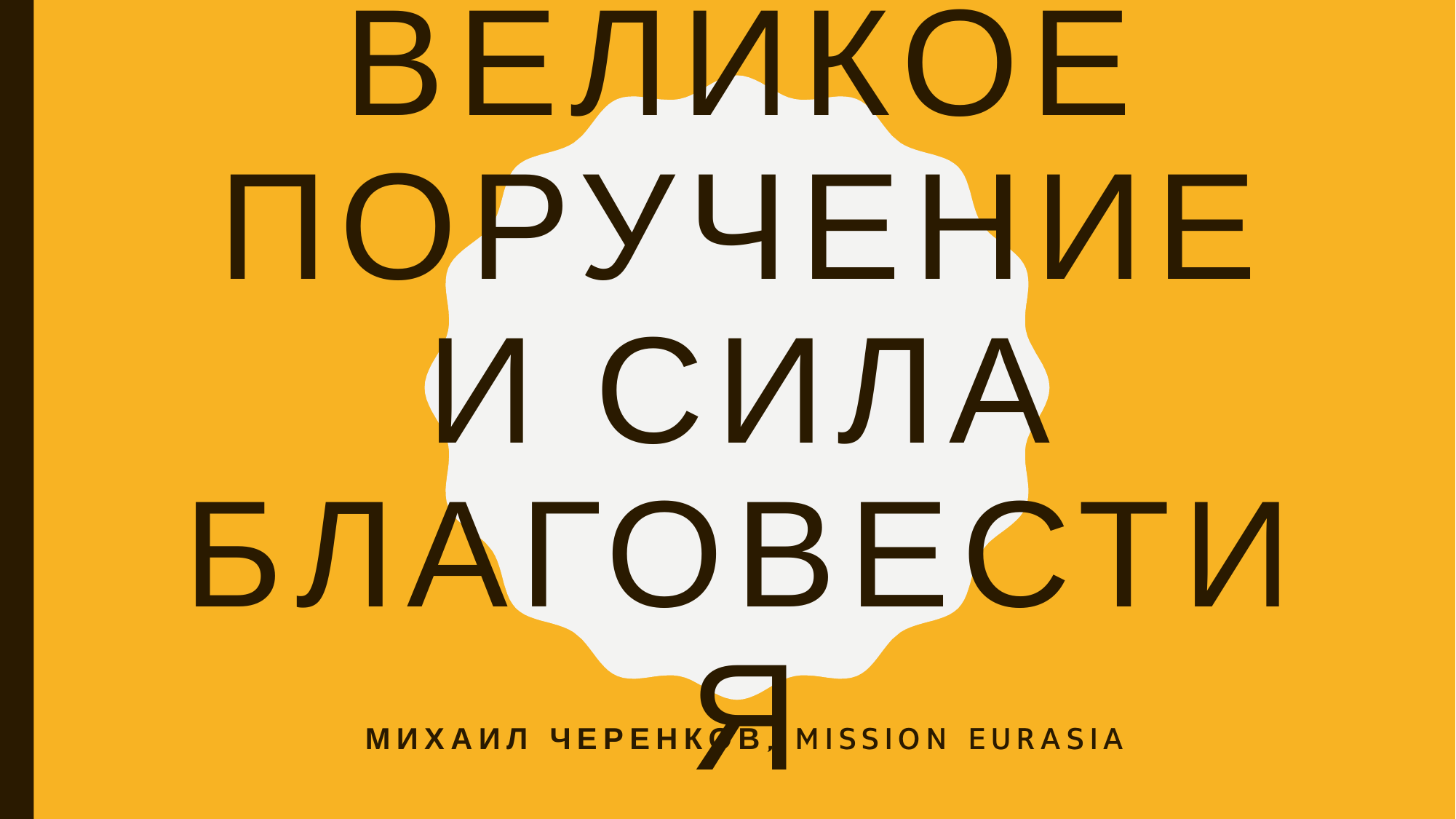

# Великое поручение и сила благовестия
Михаил Черенков, Mission Eurasia